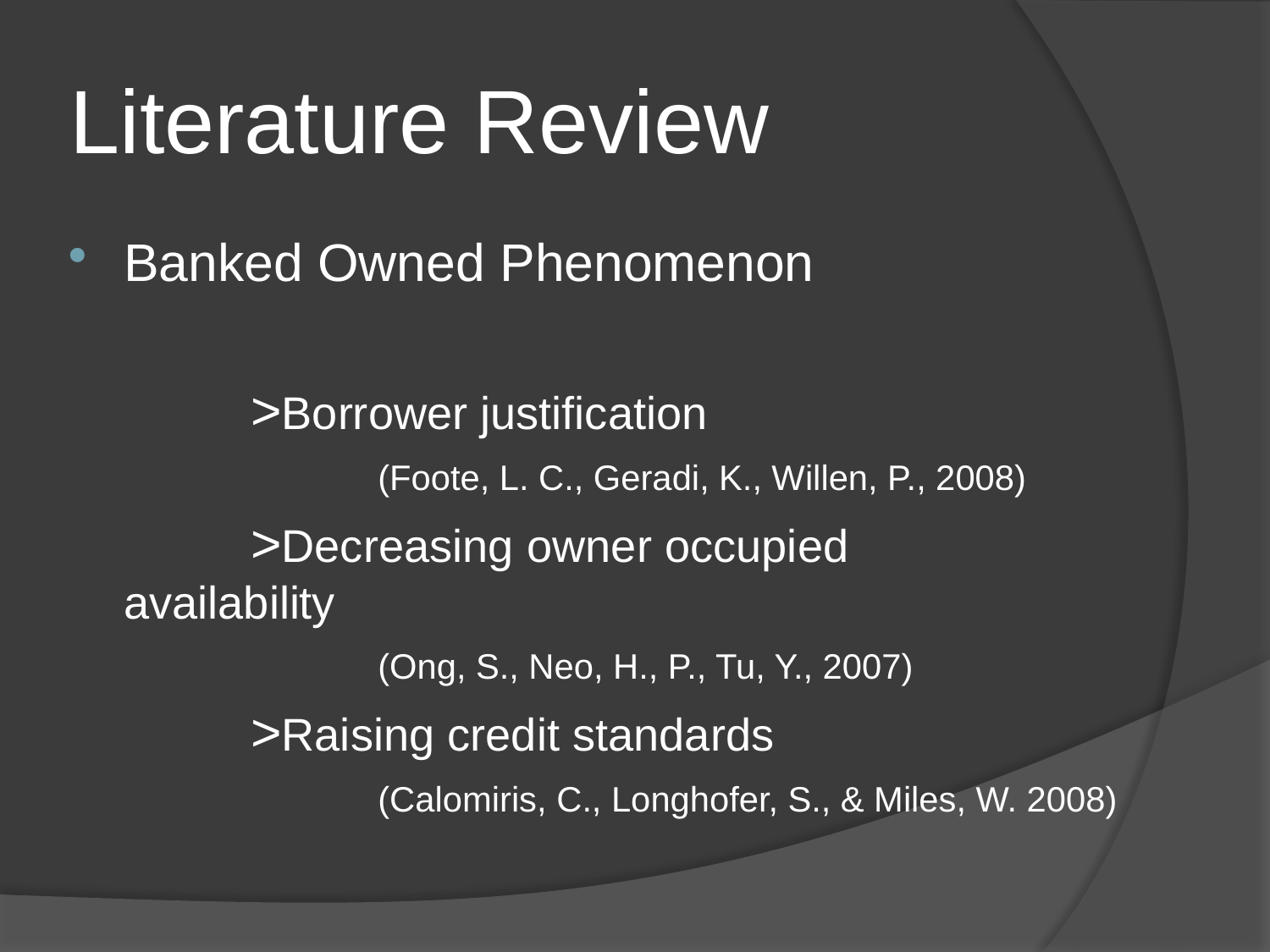

# Literature Review
Banked Owned Phenomenon

		>Borrower justification
			(Foote, L. C., Geradi, K., Willen, P., 2008)
		>Decreasing owner occupied 			availability
			(Ong, S., Neo, H., P., Tu, Y., 2007)
		>Raising credit standards
			(Calomiris, C., Longhofer, S., & Miles, W. 2008)